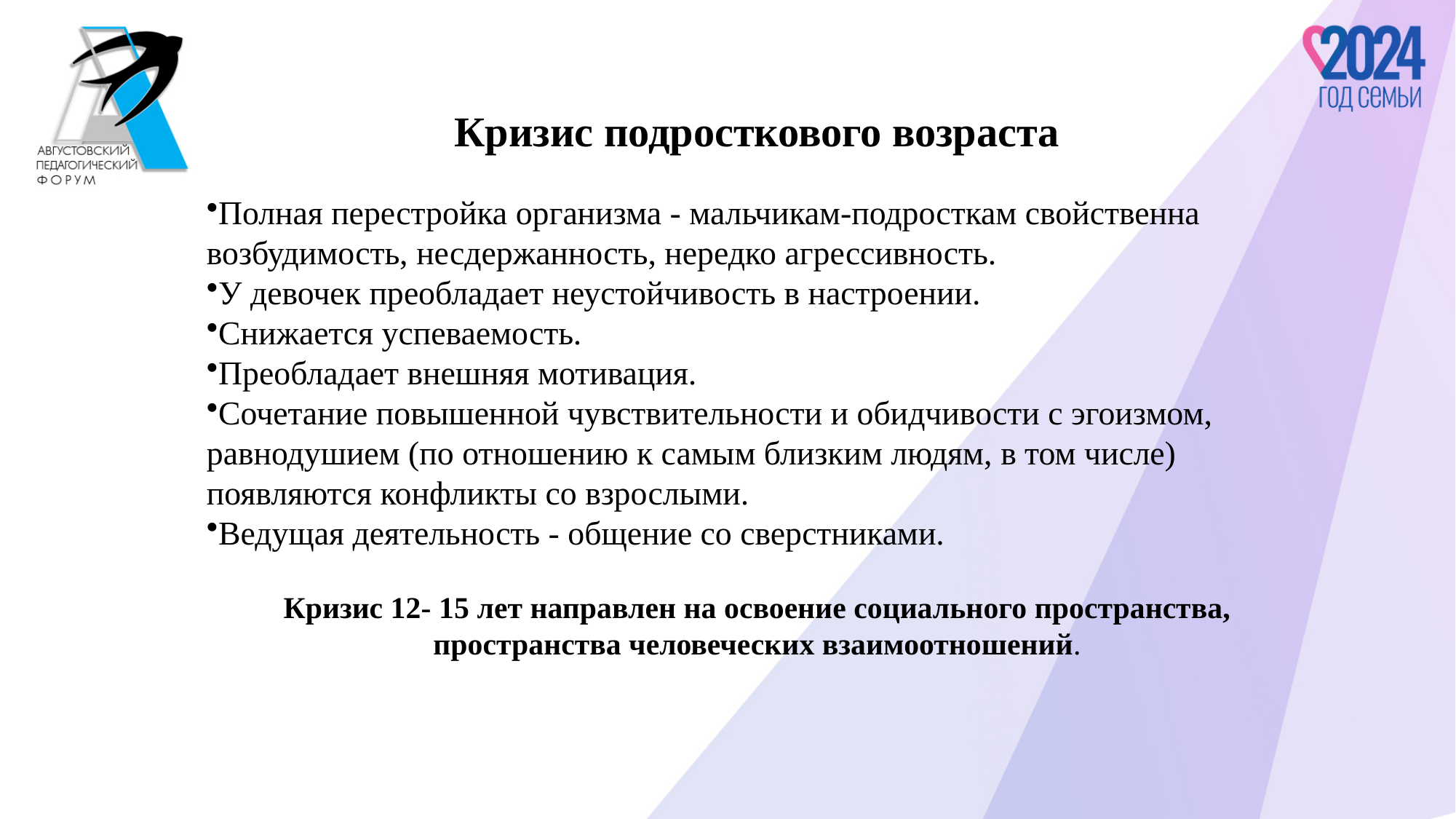

Кризис подросткового возраста

Полная перестройка организма - мальчикам-подросткам свойственна возбудимость, несдержанность, нередко агрессивность.
У девочек преобладает неустойчивость в настроении.
Снижается успеваемость.
Преобладает внешняя мотивация.
Сочетание повышенной чувствительности и обидчивости с эгоизмом, равнодушием (по отношению к самым близким людям, в том числе) появляются конфликты со взрослыми.
Ведущая деятельность - общение со сверстниками.

Кризис 12- 15 лет направлен на освоение социального пространства, пространства человеческих взаимоотношений.